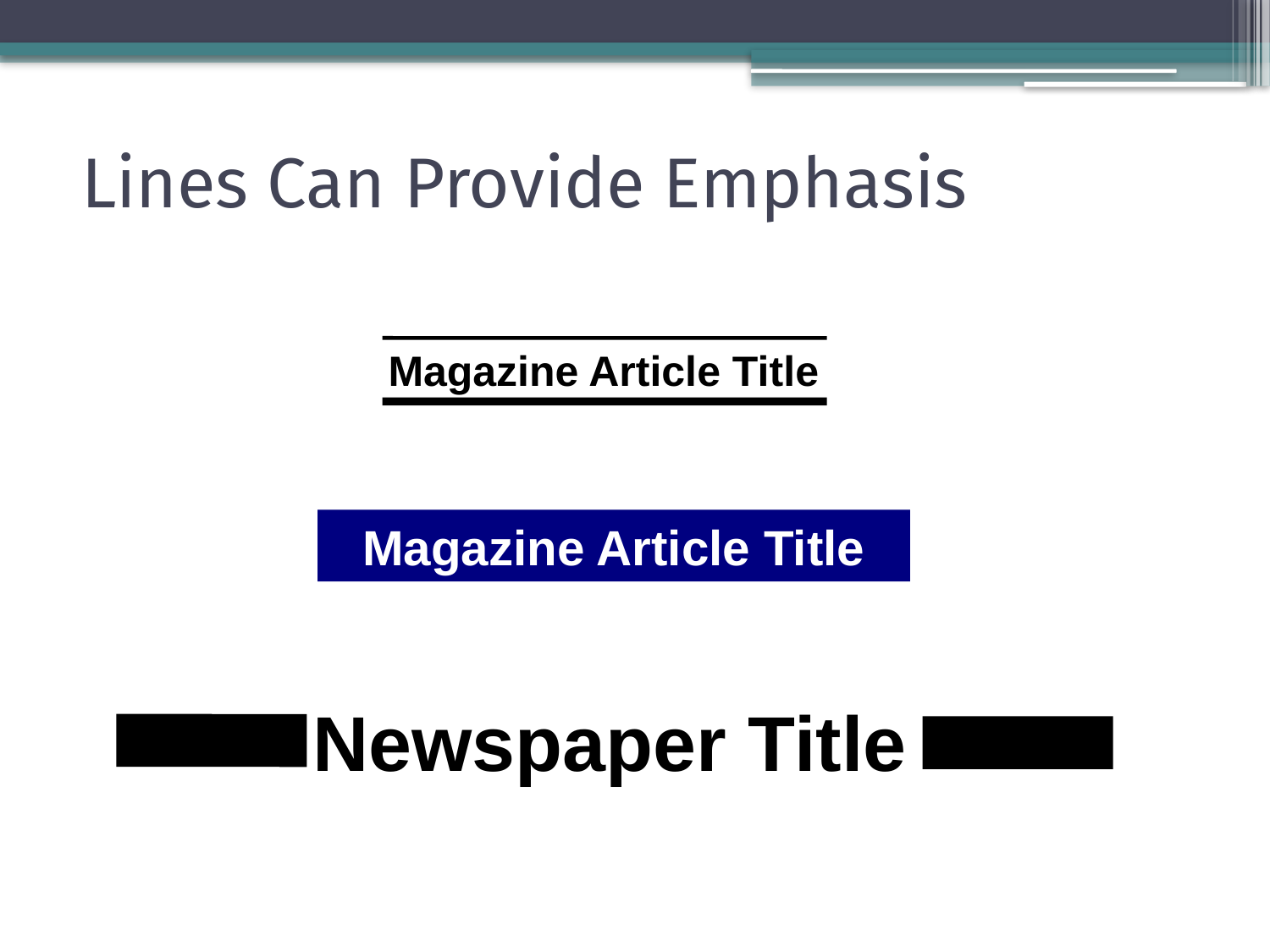

# Lines Can Provide Emphasis
Magazine Article Title

Magazine Article Title
Newspaper Title